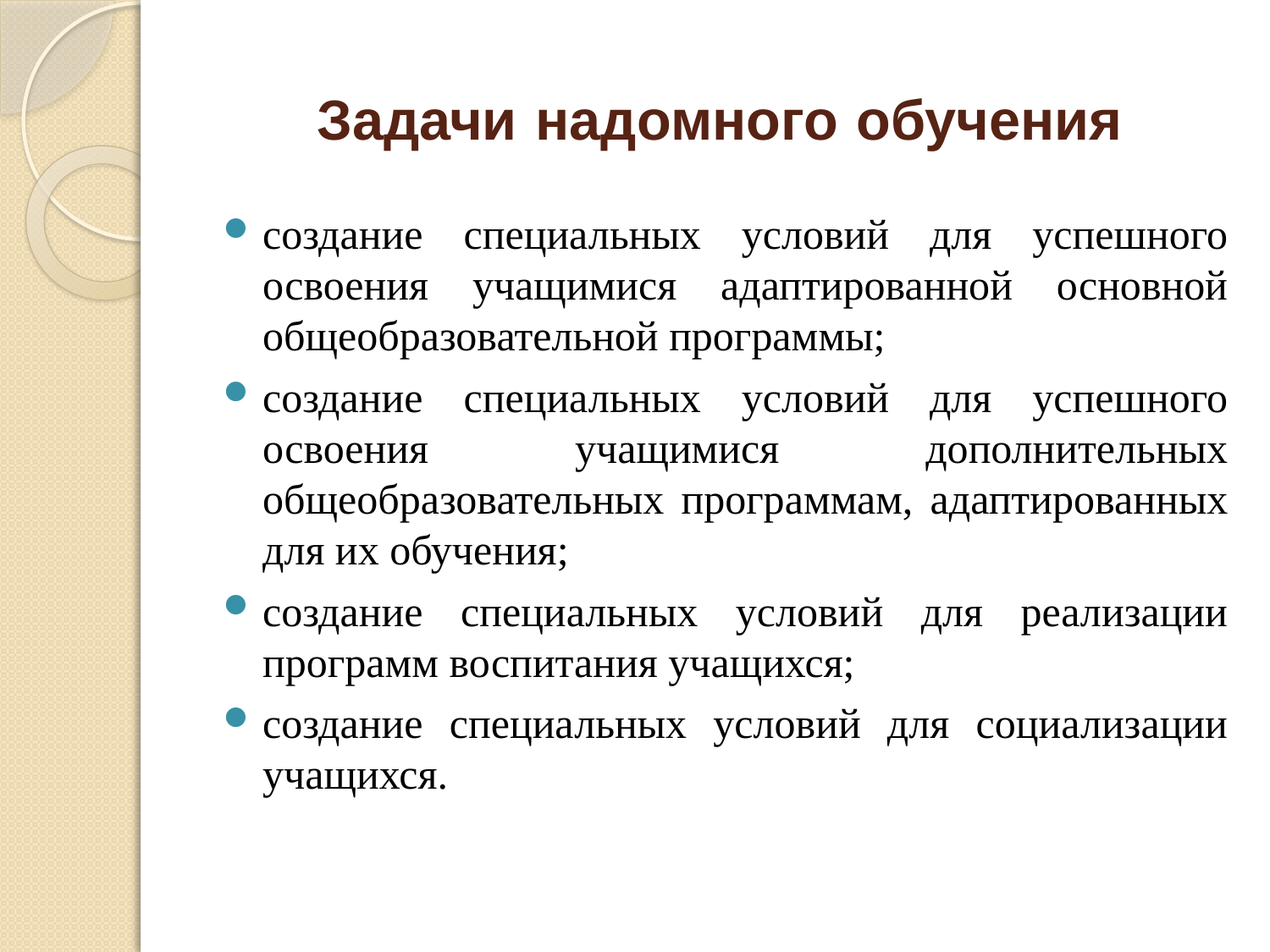

# Задачи надомного обучения
создание специальных условий для успешного освоения учащимися адаптированной основной общеобразовательной программы;
создание специальных условий для успешного освоения учащимися дополнительных общеобразовательных программам, адаптированных для их обучения;
создание специальных условий для реализации программ воспитания учащихся;
создание специальных условий для социализации учащихся.